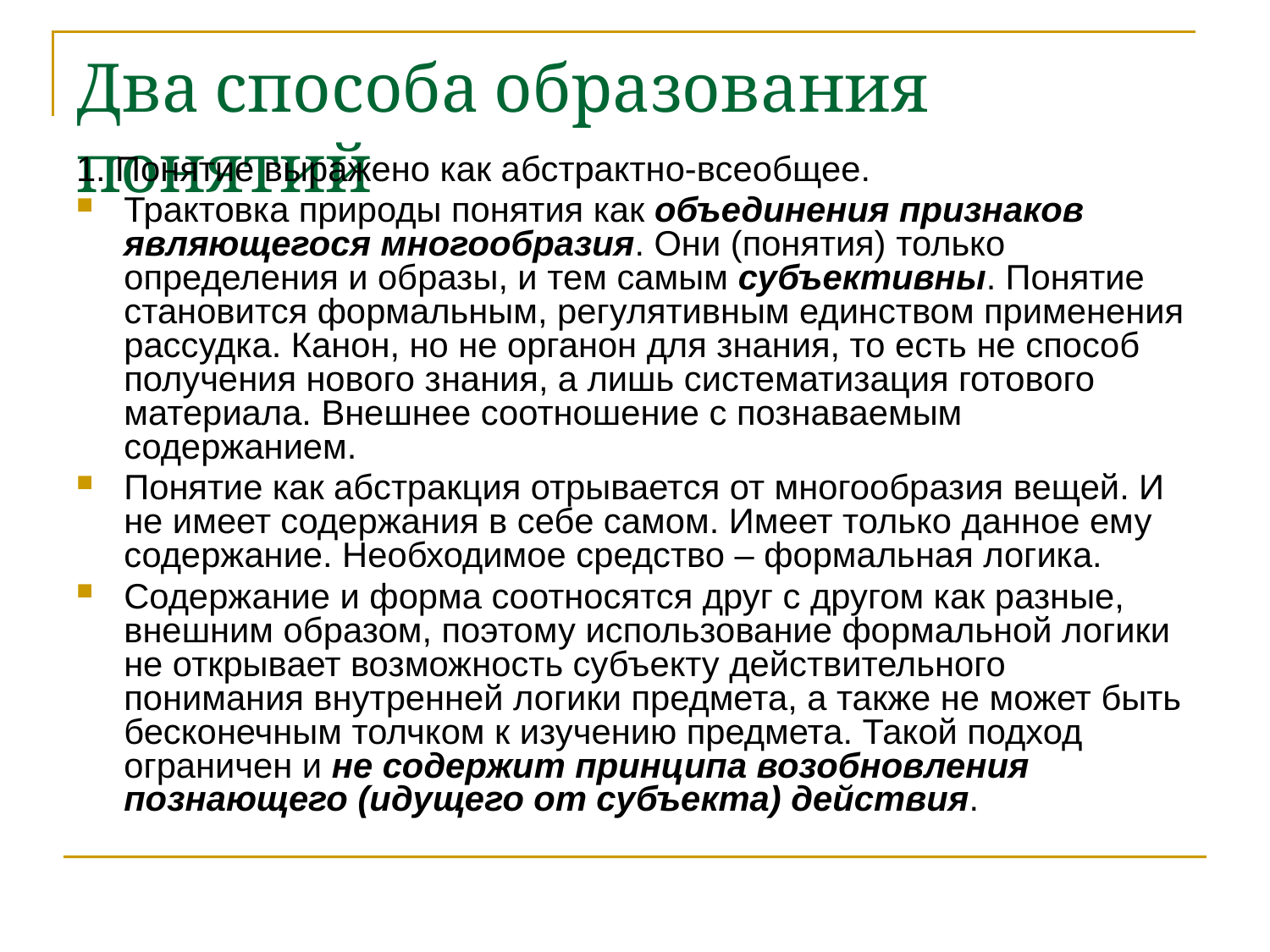

# Два способа образования понятий
1. Понятие выражено как абстрактно-всеобщее.
Трактовка природы понятия как объединения признаков являющегося многообразия. Они (понятия) только определения и образы, и тем самым субъективны. Понятие становится формальным, регулятивным единством применения рассудка. Канон, но не органон для знания, то есть не способ получения нового знания, а лишь систематизация готового материала. Внешнее соотношение с познаваемым содержанием.
Понятие как абстракция отрывается от многообразия вещей. И не имеет содержания в себе самом. Имеет только данное ему содержание. Необходимое средство – формальная логика.
Содержание и форма соотносятся друг с другом как разные, внешним образом, поэтому использование формальной логики не открывает возможность субъекту действительного понимания внутренней логики предмета, а также не может быть бесконечным толчком к изучению предмета. Такой подход ограничен и не содержит принципа возобновления познающего (идущего от субъекта) действия.